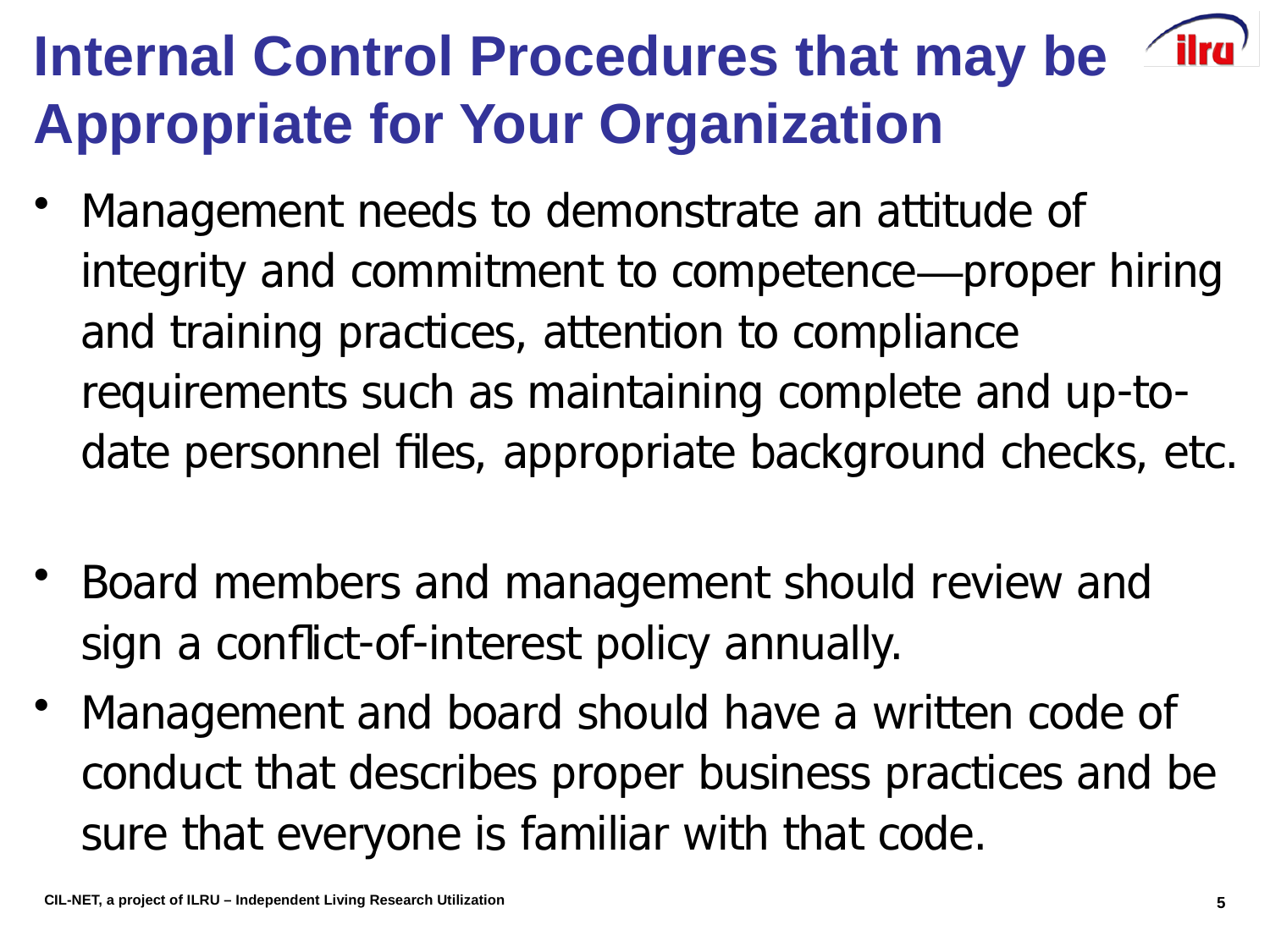

# Internal Control Procedures that may be Appropriate for Your Organization
Management needs to demonstrate an attitude of integrity and commitment to competence―proper hiring and training practices, attention to compliance requirements such as maintaining complete and up-to-date personnel files, appropriate background checks, etc.
Board members and management should review and sign a conflict-of-interest policy annually.
Management and board should have a written code of conduct that describes proper business practices and be sure that everyone is familiar with that code.

5